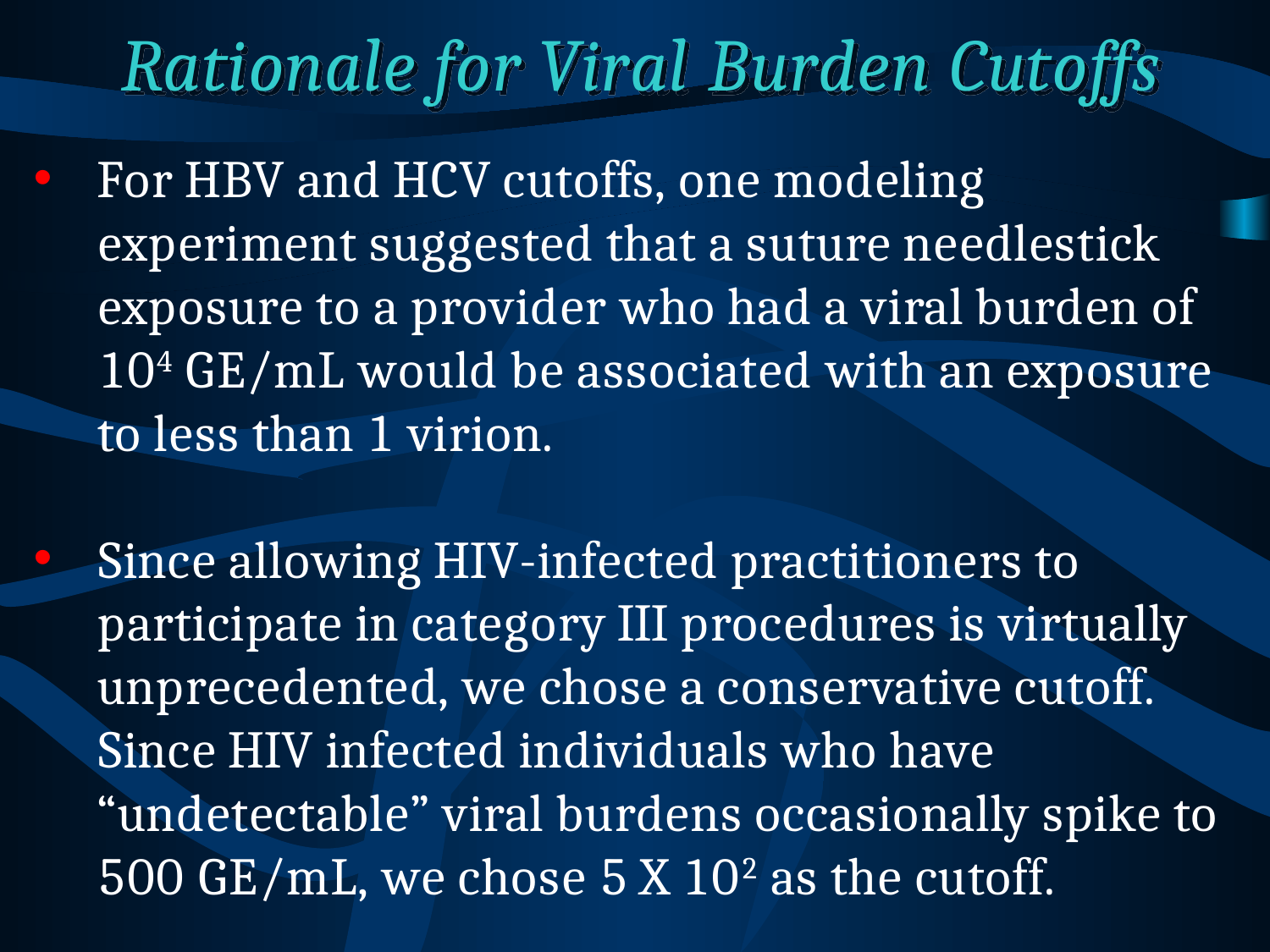

Rationale for Viral Burden Cutoffs
For HBV and HCV cutoffs, one modeling experiment suggested that a suture needlestick exposure to a provider who had a viral burden of 104 GE/mL would be associated with an exposure to less than 1 virion.

Since allowing HIV-infected practitioners to participate in category III procedures is virtually unprecedented, we chose a conservative cutoff.  Since HIV infected individuals who have “undetectable” viral burdens occasionally spike to 500 GE/mL, we chose 5 X 102 as the cutoff.